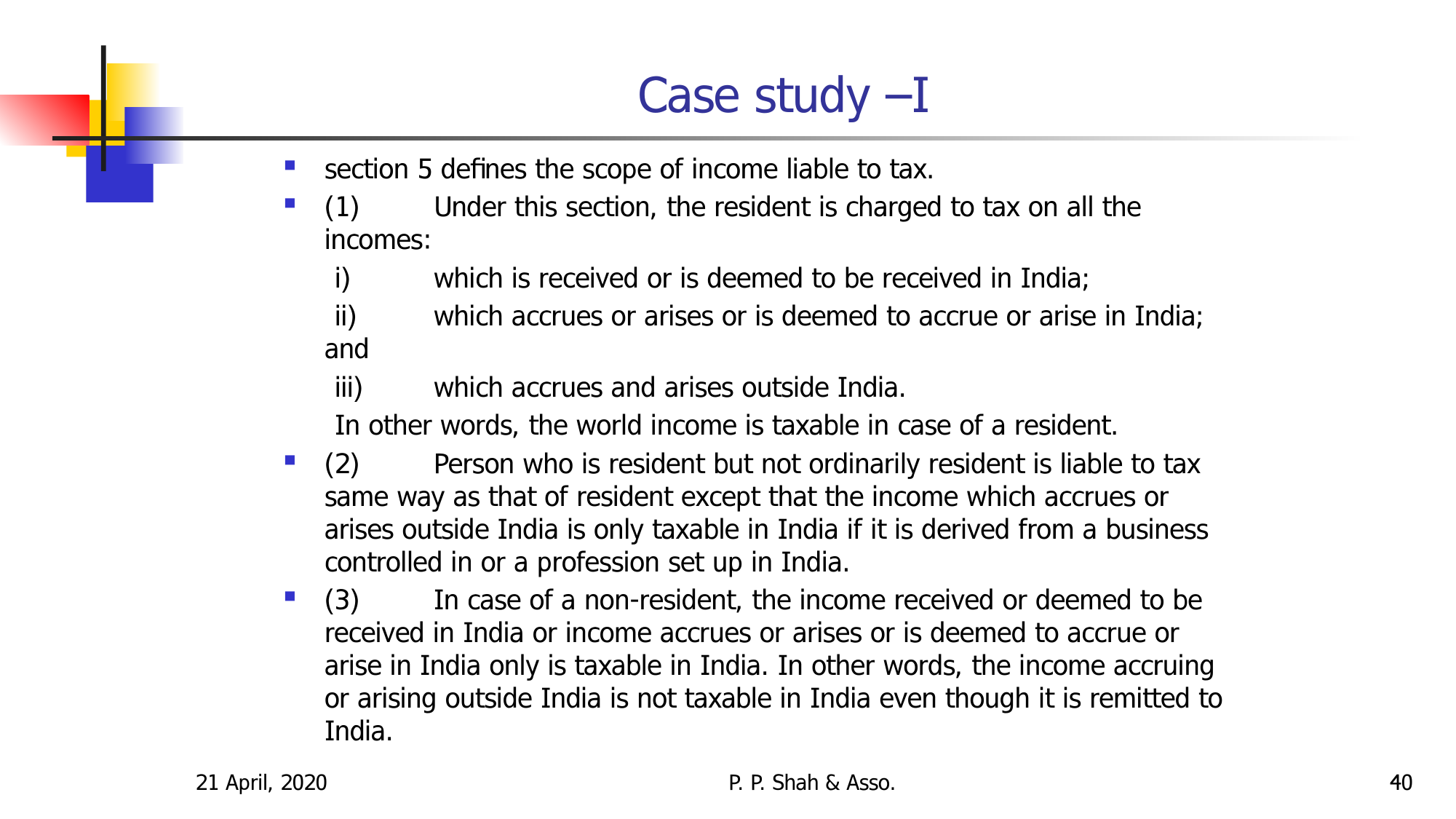

# Case study –I
section 5 defines the scope of income liable to tax.
(1)	Under this section, the resident is charged to tax on all the incomes:
      i)	which is received or is deemed to be received in India;
      ii)	which accrues or arises or is deemed to accrue or arise in India; and
      iii)	which accrues and arises outside India.
      In other words, the world income is taxable in case of a resident.
(2)	Person who is resident but not ordinarily resident is liable to tax same way as that of resident except that the income which accrues or arises outside India is only taxable in India if it is derived from a business controlled in or a profession set up in India.
(3)	In case of a non-resident, the income received or deemed to be received in India or income accrues or arises or is deemed to accrue or arise in India only is taxable in India. In other words, the income accruing or arising outside India is not taxable in India even though it is remitted to India.
21 April, 2020
P. P. Shah & Asso.
40